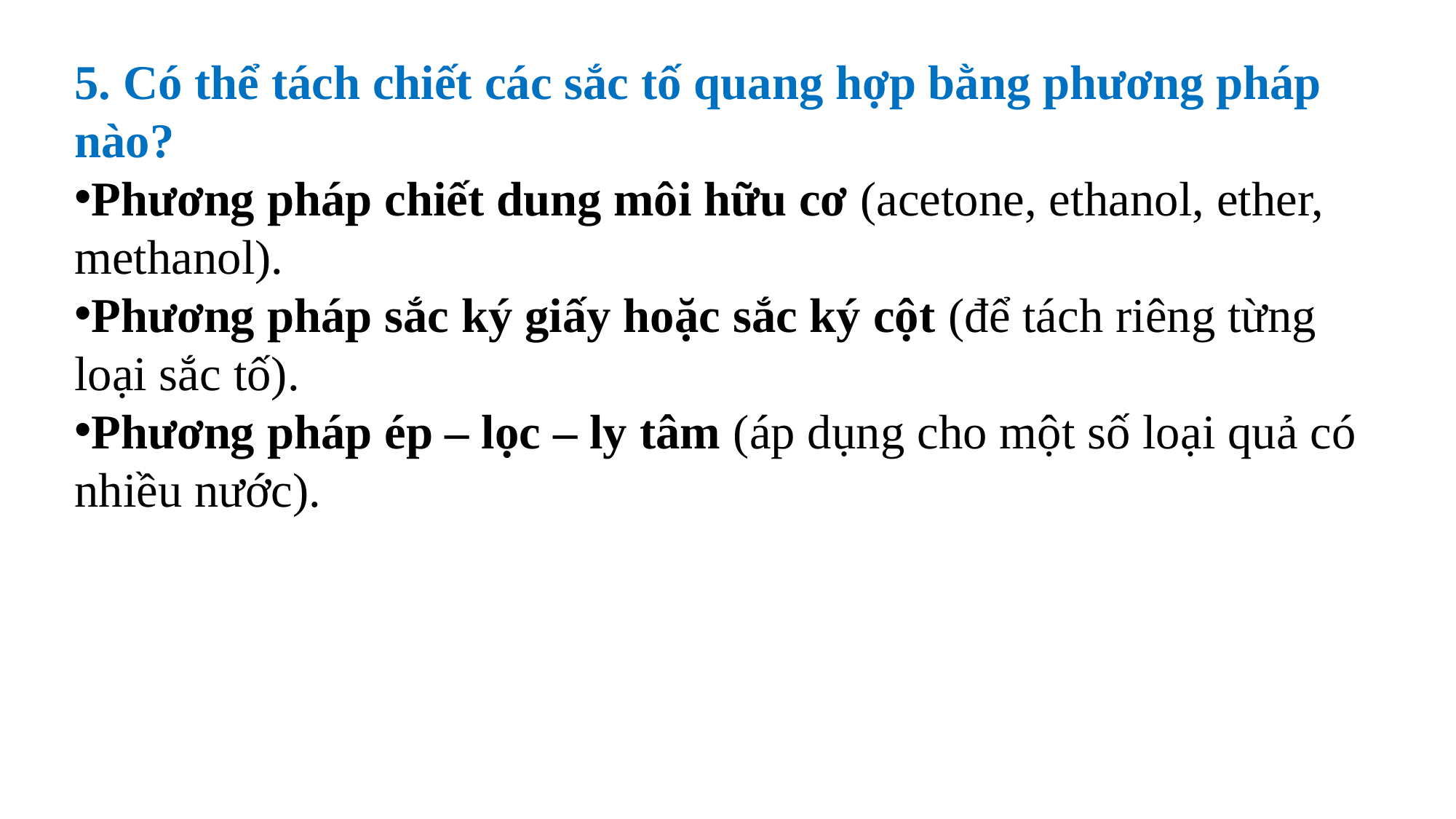

5. Có thể tách chiết các sắc tố quang hợp bằng phương pháp nào?
Phương pháp chiết dung môi hữu cơ (acetone, ethanol, ether, methanol).
Phương pháp sắc ký giấy hoặc sắc ký cột (để tách riêng từng loại sắc tố).
Phương pháp ép – lọc – ly tâm (áp dụng cho một số loại quả có nhiều nước).